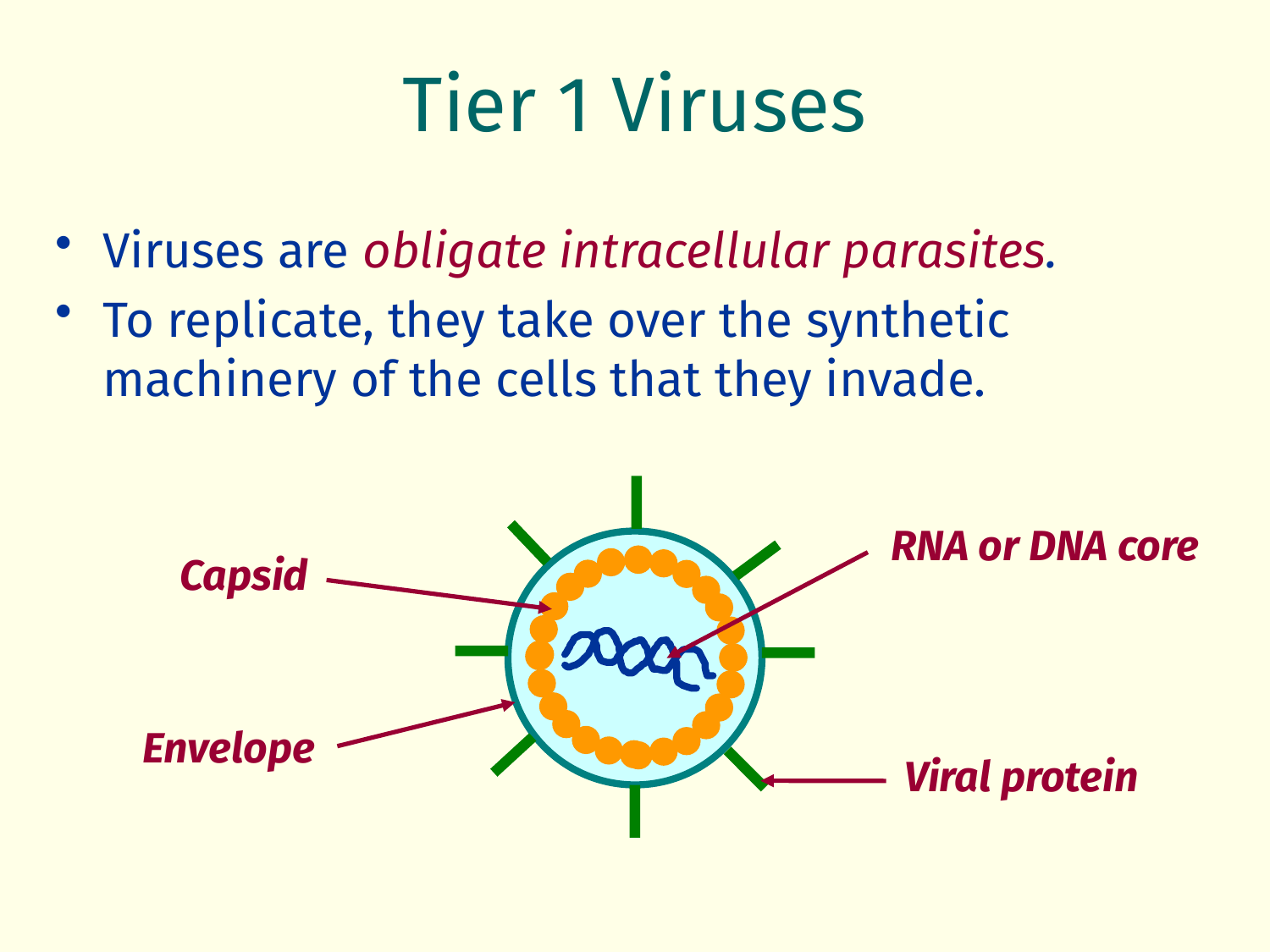

# Tier 1 Viruses
Viruses are obligate intracellular parasites.
To replicate, they take over the synthetic machinery of the cells that they invade.

RNA or DNA core

Capsid

Envelope

Viral protein